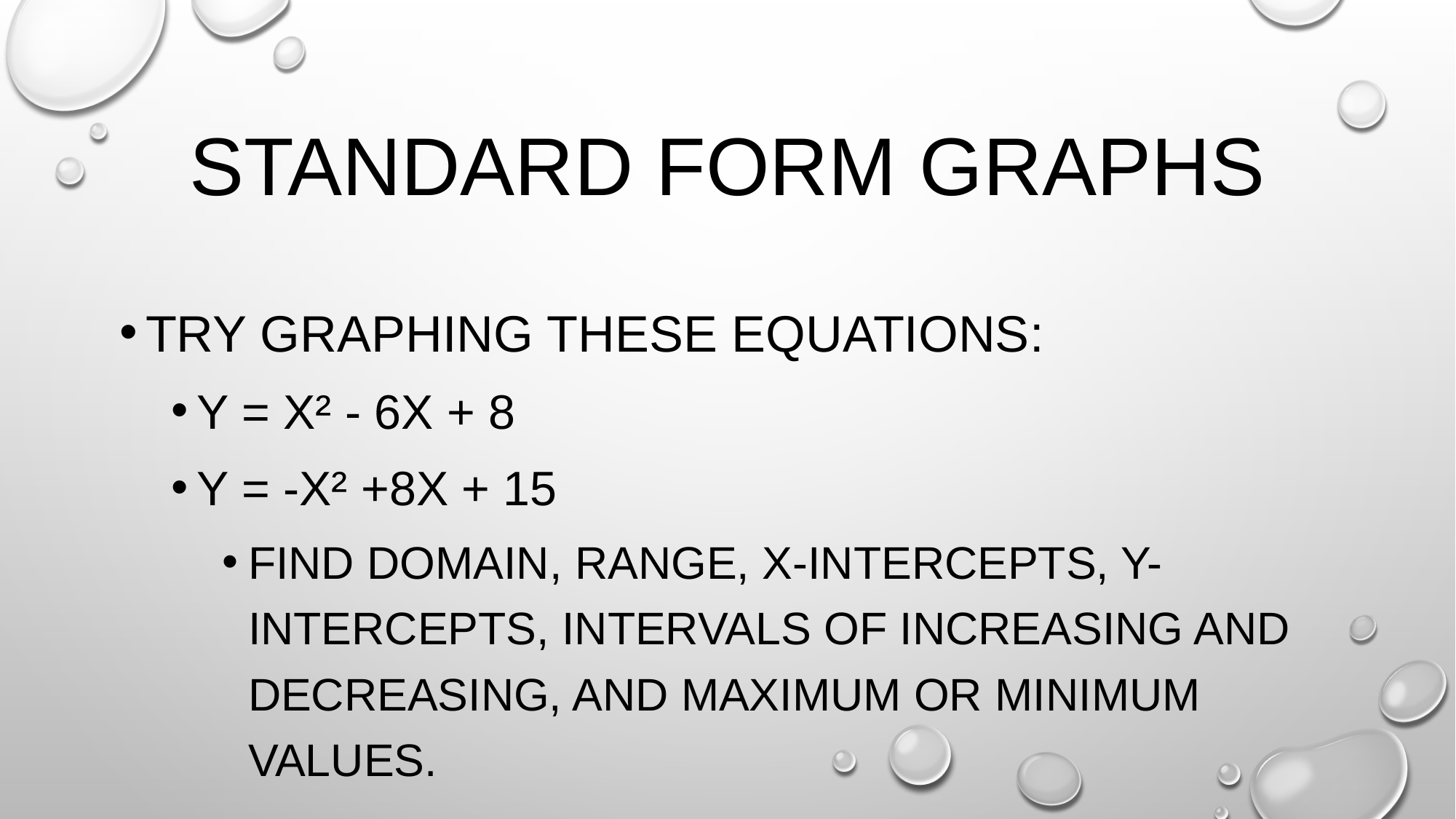

# Standard Form Graphs
Try graphing these equations:
Y = x² - 6x + 8
Y = -x² +8x + 15
Find Domain, range, x-intercepts, y-intercepts, intervals of increasing and decreasing, and maximum or minimum values.